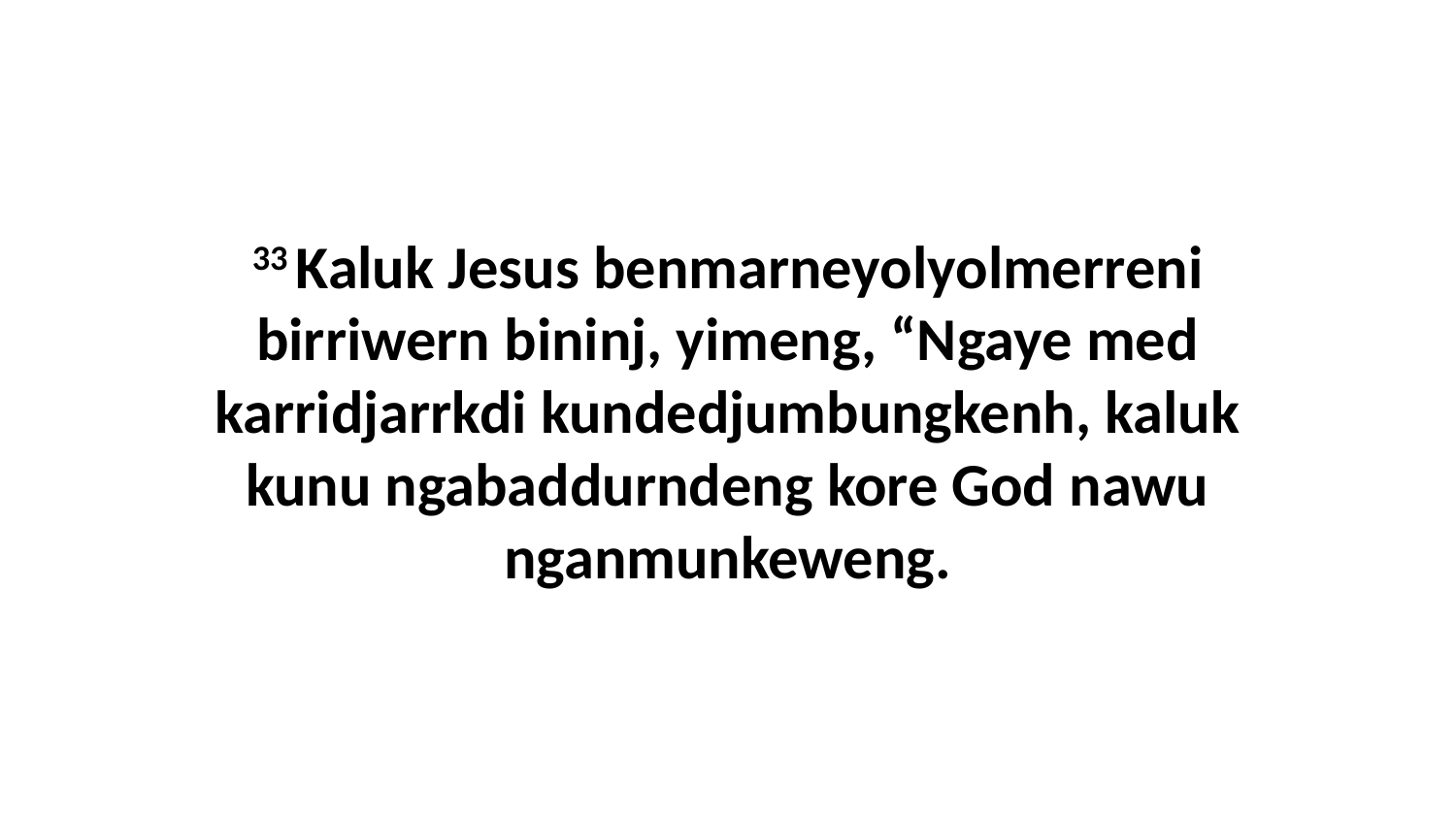

33 Kaluk Jesus benmarneyolyolmerreni birriwern bininj, yimeng, “Ngaye med karridjarrkdi kundedjumbungkenh, kaluk kunu ngabaddurndeng kore God nawu nganmunkeweng.